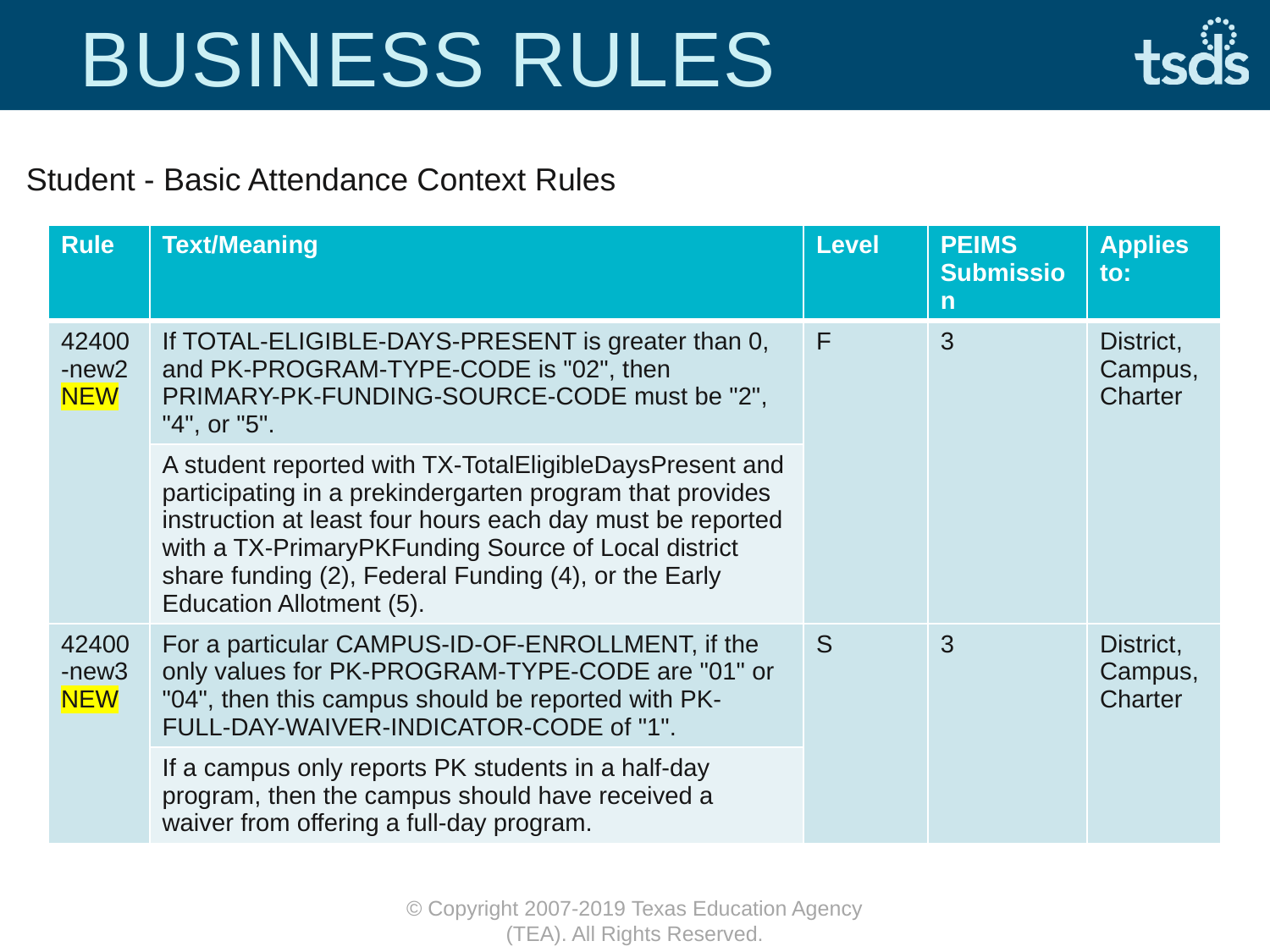

# Business Rules
Student - Basic Attendance Context Rules
| Rule | Text/Meaning | Level | PEIMS Submission | Applies to: |
| --- | --- | --- | --- | --- |
| 42400-new2 NEW | If TOTAL-ELIGIBLE-DAYS-PRESENT is greater than 0, and PK-PROGRAM-TYPE-CODE is "02", then PRIMARY-PK-FUNDING-SOURCE-CODE must be "2", "4", or "5". | F | 3 | District, Campus, Charter |
|  | A student reported with TX-TotalEligibleDaysPresent and participating in a prekindergarten program that provides instruction at least four hours each day must be reported with a TX-PrimaryPKFunding Source of Local district share funding (2), Federal Funding (4), or the Early Education Allotment (5). |  |  |  |
| 42400-new3 NEW | For a particular CAMPUS-ID-OF-ENROLLMENT, if the only values for PK-PROGRAM-TYPE-CODE are "01" or "04", then this campus should be reported with PK-FULL-DAY-WAIVER-INDICATOR-CODE of "1". | S | 3 | District, Campus, Charter |
|  | If a campus only reports PK students in a half-day program, then the campus should have received a waiver from offering a full-day program. |  |  |  |